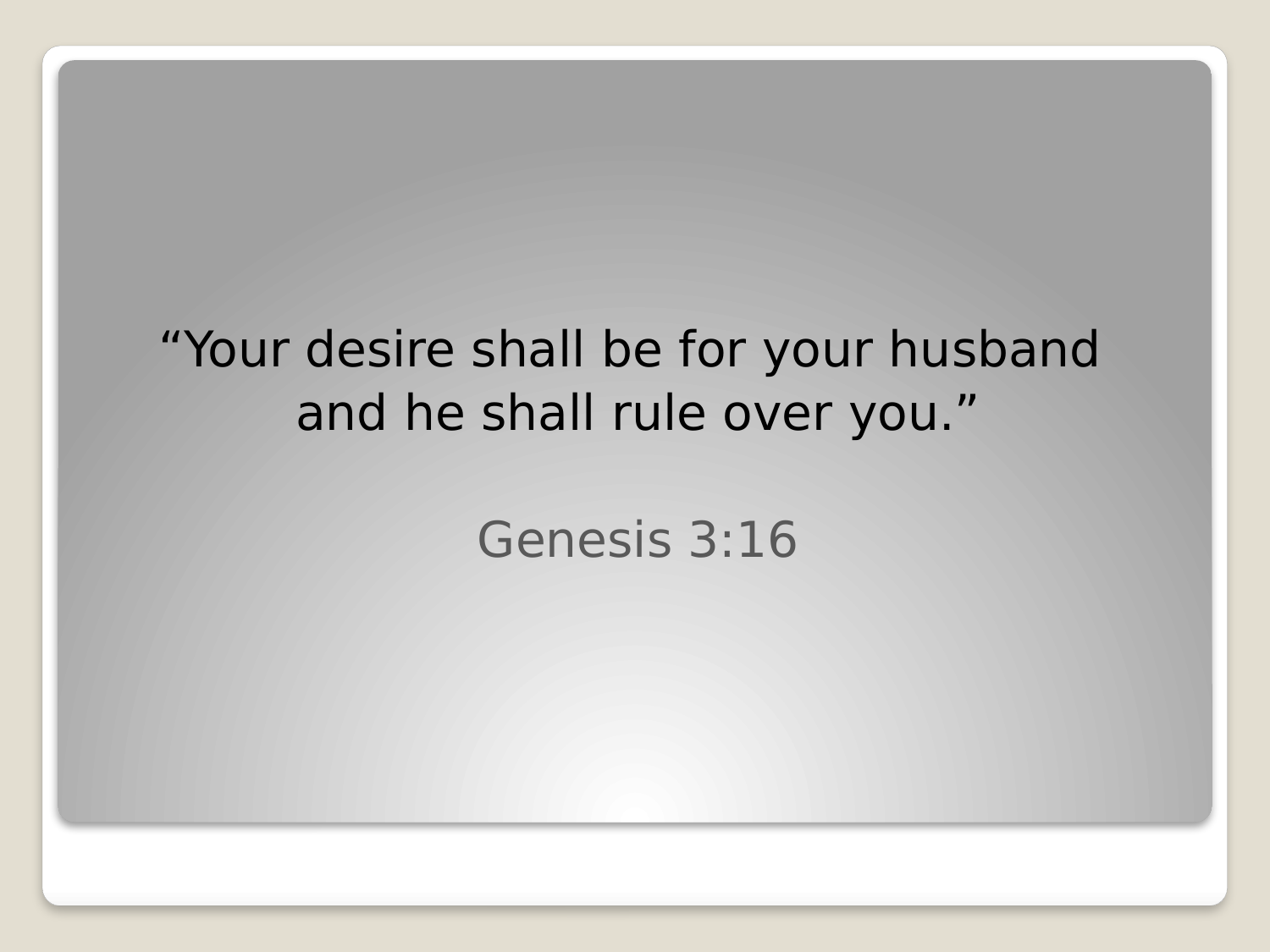

“Your desire shall be for your husband
and he shall rule over you.”

Genesis 3:16